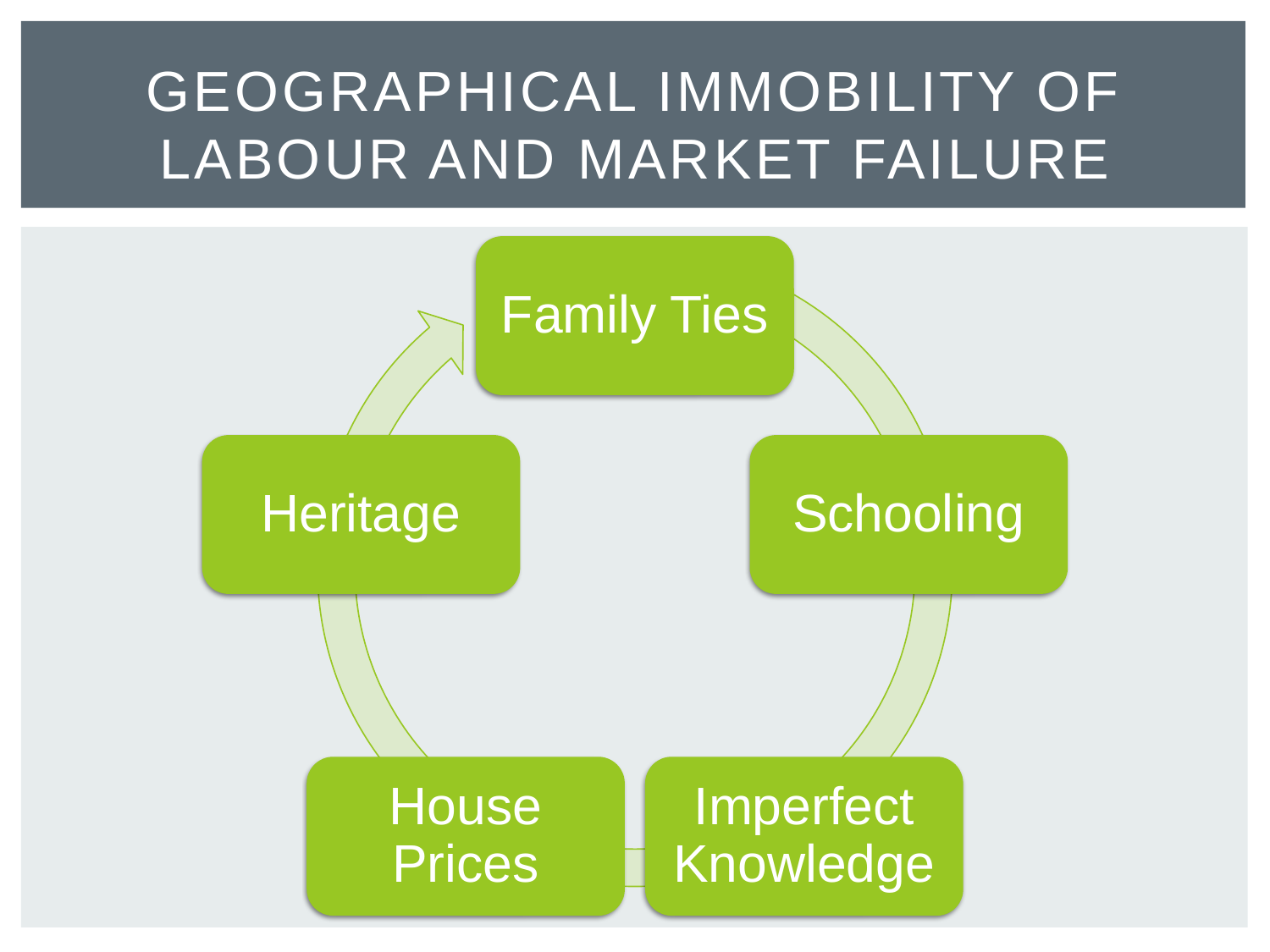

# Geographical Immobility of Labour and Market Failure
Family Ties
Schooling
Imperfect Knowledge
House Prices
Heritage